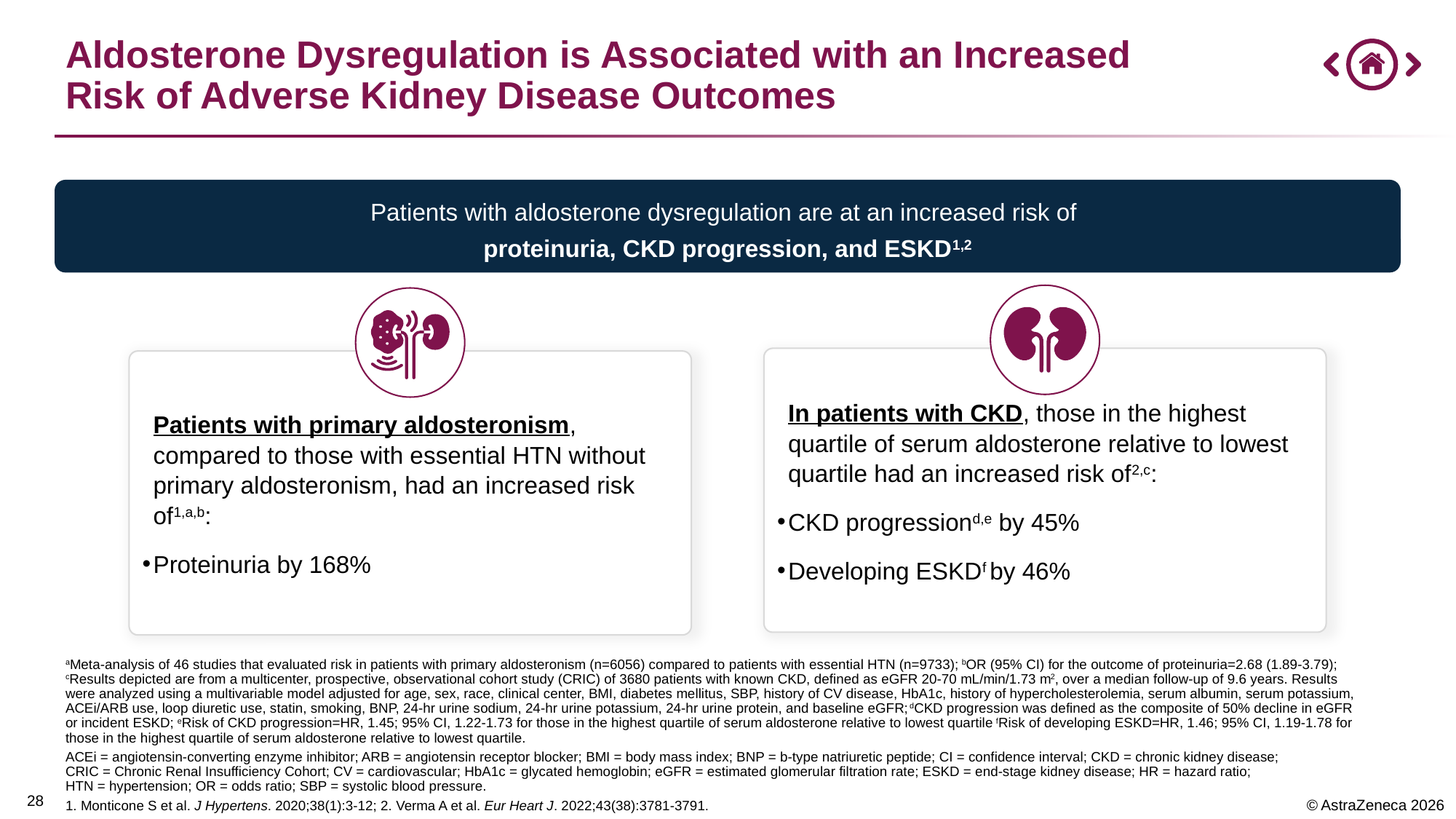

# Aldosterone Dysregulation is Associated with an Increased Risk of Adverse Kidney Disease Outcomes
.
Patients with aldosterone dysregulation are at an increased risk of
proteinuria, CKD progression, and ESKD1,2

In patients with CKD, those in the highest
quartile of serum aldosterone relative to lowest quartile had an increased risk of2,c:
CKD progressiond,e by 45%
Developing ESKDf by 46%
Patients with primary aldosteronism, compared to those with essential HTN without primary aldosteronism, had an increased risk of1,a,b:
Proteinuria by 168%
aMeta-analysis of 46 studies that evaluated risk in patients with primary aldosteronism (n=6056) compared to patients with essential HTN (n=9733); bOR (95% CI) for the outcome of proteinuria=2.68 (1.89-3.79); cResults depicted are from a multicenter, prospective, observational cohort study (CRIC) of 3680 patients with known CKD, defined as eGFR 20-70 mL/min/1.73 m2, over a median follow-up of 9.6 years. Results were analyzed using a multivariable model adjusted for age, sex, race, clinical center, BMI, diabetes mellitus, SBP, history of CV disease, HbA1c, history of hypercholesterolemia, serum albumin, serum potassium, ACEi/ARB use, loop diuretic use, statin, smoking, BNP, 24-hr urine sodium, 24-hr urine potassium, 24-hr urine protein, and baseline eGFR; dCKD progression was defined as the composite of 50% decline in eGFR or incident ESKD; eRisk of CKD progression=HR, 1.45; 95% CI, 1.22-1.73 for those in the highest quartile of serum aldosterone relative to lowest quartile fRisk of developing ESKD=HR, 1.46; 95% CI, 1.19-1.78 for those in the highest quartile of serum aldosterone relative to lowest quartile.
ACEi = angiotensin-converting enzyme inhibitor; ARB = angiotensin receptor blocker; BMI = body mass index; BNP = b-type natriuretic peptide; CI = confidence interval; CKD = chronic kidney disease;
CRIC = Chronic Renal Insufficiency Cohort; CV = cardiovascular; HbA1c = glycated hemoglobin; eGFR = estimated glomerular filtration rate; ESKD = end-stage kidney disease; HR = hazard ratio;
HTN = hypertension; OR = odds ratio; SBP = systolic blood pressure.
1. Monticone S et al. J Hypertens. 2020;38(1):3-12; 2. Verma A et al. Eur Heart J. 2022;43(38):3781-3791.
28